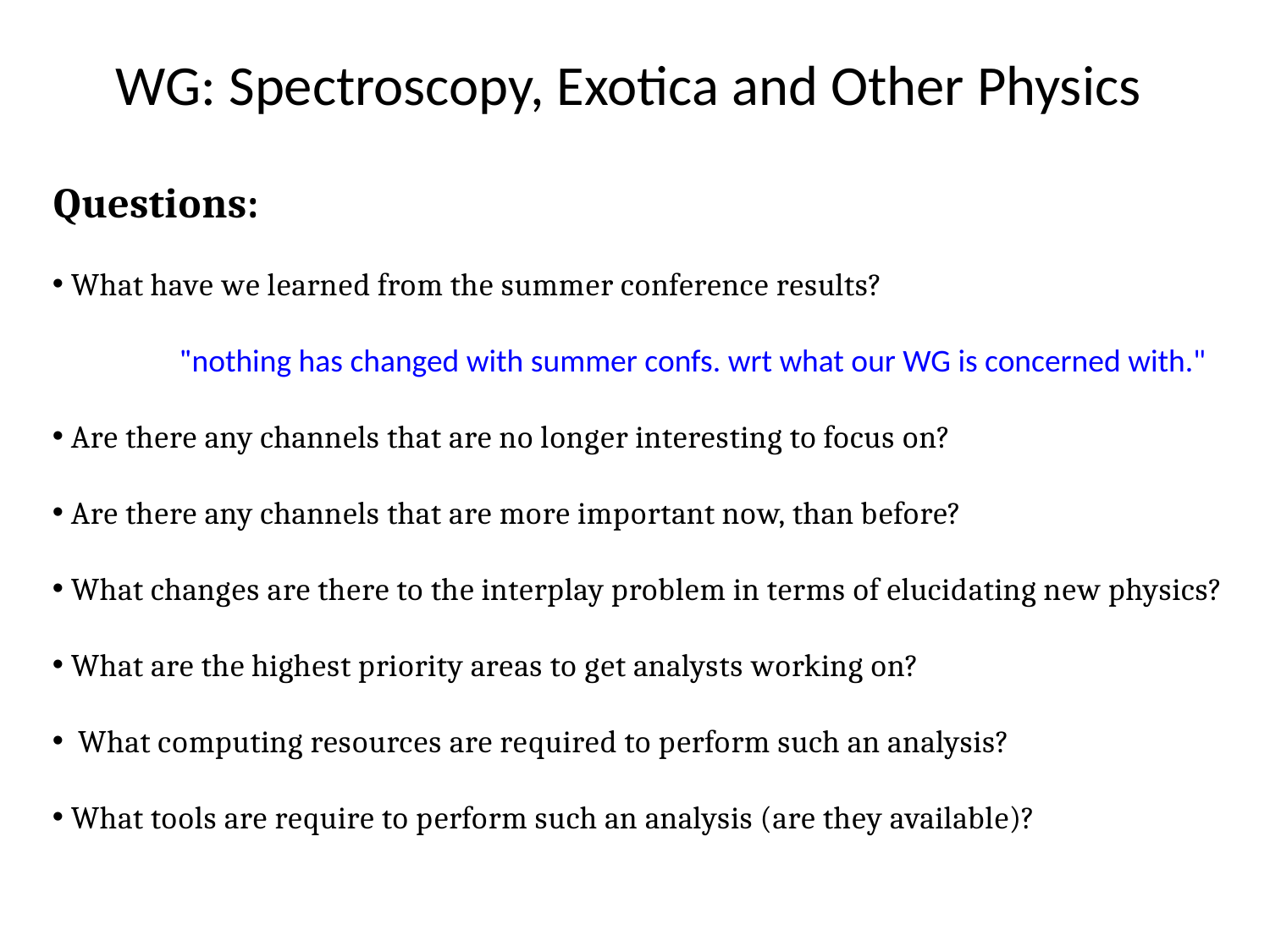

# WG: Spectroscopy, Exotica and Other Physics
Questions:

 What have we learned from the summer conference results?

	"nothing has changed with summer confs. wrt what our WG is concerned with."

 Are there any channels that are no longer interesting to focus on?

 Are there any channels that are more important now, than before?

 What changes are there to the interplay problem in terms of elucidating new physics?

 What are the highest priority areas to get analysts working on?

  What computing resources are required to perform such an analysis?

 What tools are require to perform such an analysis (are they available)?